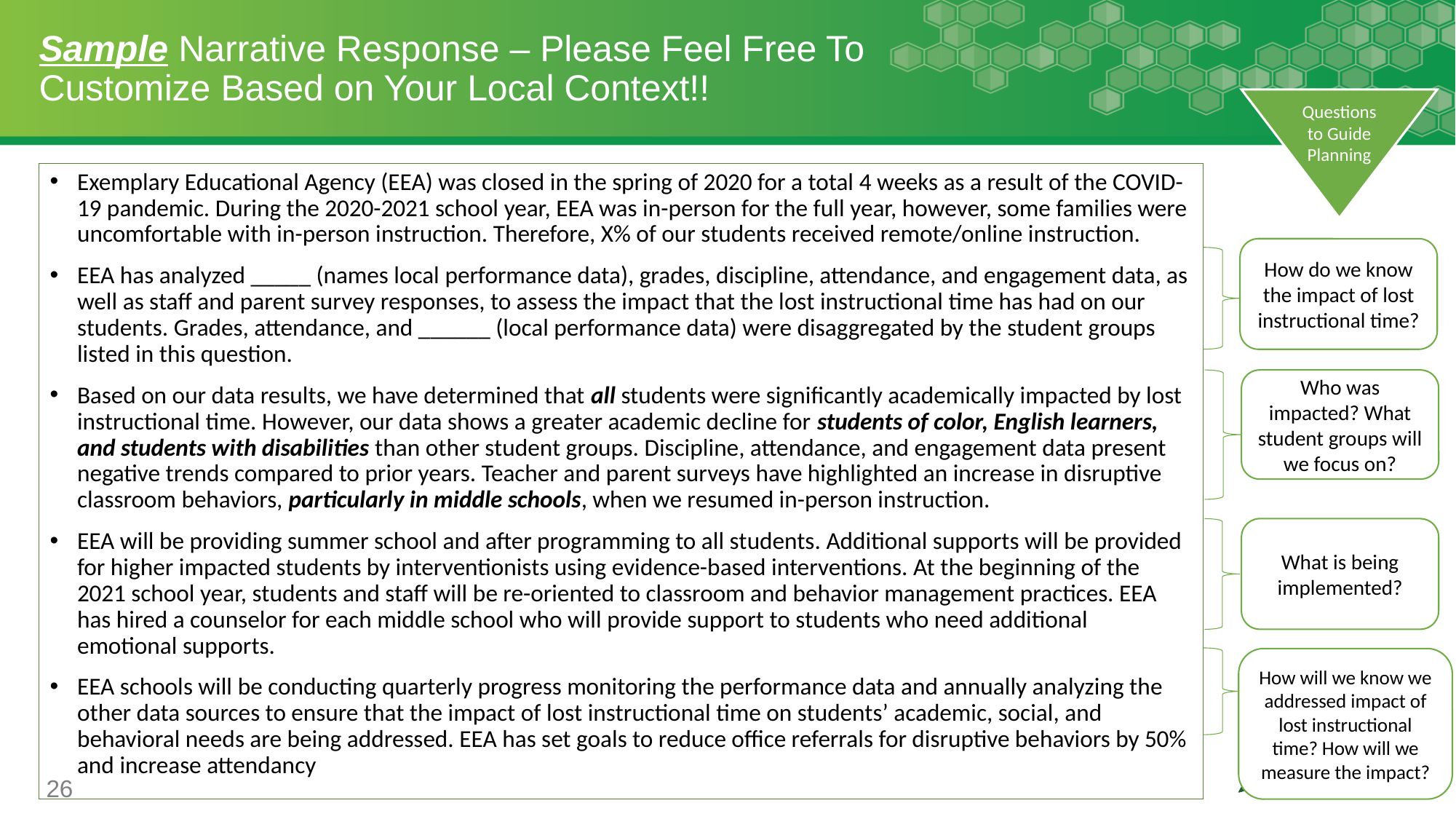

# Sample Narrative Response – Please Feel Free To Customize Based on Your Local Context!!

Questions to Guide Planning
Exemplary Educational Agency (EEA) was closed in the spring of 2020 for a total 4 weeks as a result of the COVID-19 pandemic. During the 2020-2021 school year, EEA was in-person for the full year, however, some families were uncomfortable with in-person instruction. Therefore, X% of our students received remote/online instruction.
EEA has analyzed _____ (names local performance data), grades, discipline, attendance, and engagement data, as well as staff and parent survey responses, to assess the impact that the lost instructional time has had on our students. Grades, attendance, and ______ (local performance data) were disaggregated by the student groups listed in this question.
Based on our data results, we have determined that all students were significantly academically impacted by lost instructional time. However, our data shows a greater academic decline for students of color, English learners, and students with disabilities than other student groups. Discipline, attendance, and engagement data present negative trends compared to prior years. Teacher and parent surveys have highlighted an increase in disruptive classroom behaviors, particularly in middle schools, when we resumed in-person instruction.
EEA will be providing summer school and after programming to all students. Additional supports will be provided for higher impacted students by interventionists using evidence-based interventions. At the beginning of the 2021 school year, students and staff will be re-oriented to classroom and behavior management practices. EEA has hired a counselor for each middle school who will provide support to students who need additional emotional supports.
EEA schools will be conducting quarterly progress monitoring the performance data and annually analyzing the other data sources to ensure that the impact of lost instructional time on students’ academic, social, and behavioral needs are being addressed. EEA has set goals to reduce office referrals for disruptive behaviors by 50% and increase attendancy

How do we know the impact of lost instructional time?

Who was impacted? What student groups will we focus on?

What is being implemented?

How will we know we addressed impact of lost instructional time? How will we measure the impact?
26